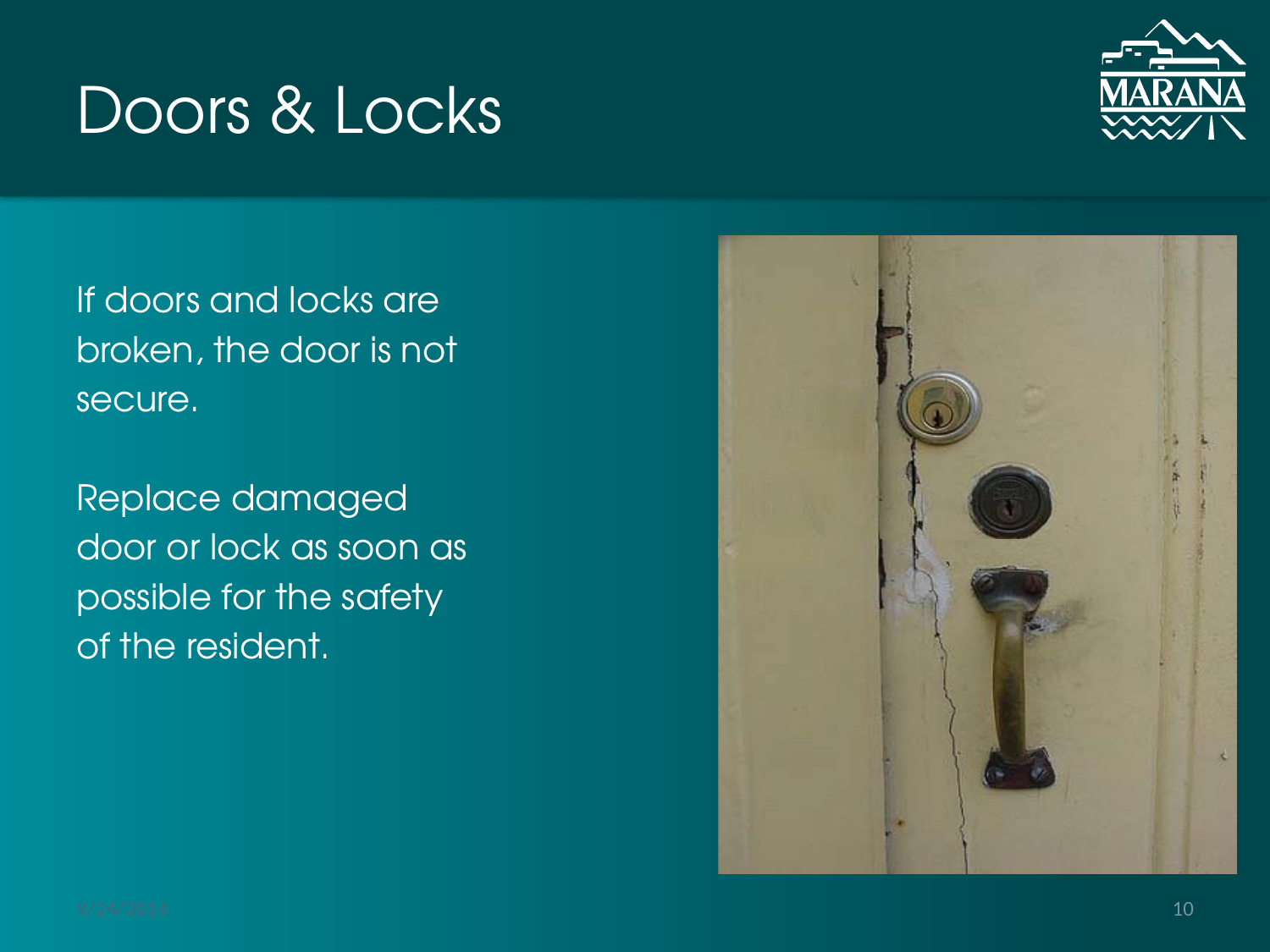

# Doors & Locks

If doors and locks are
broken, the door is not
secure.

Replace damaged
door or lock as soon as
possible for the safety
of the resident.

9/24/2014
10